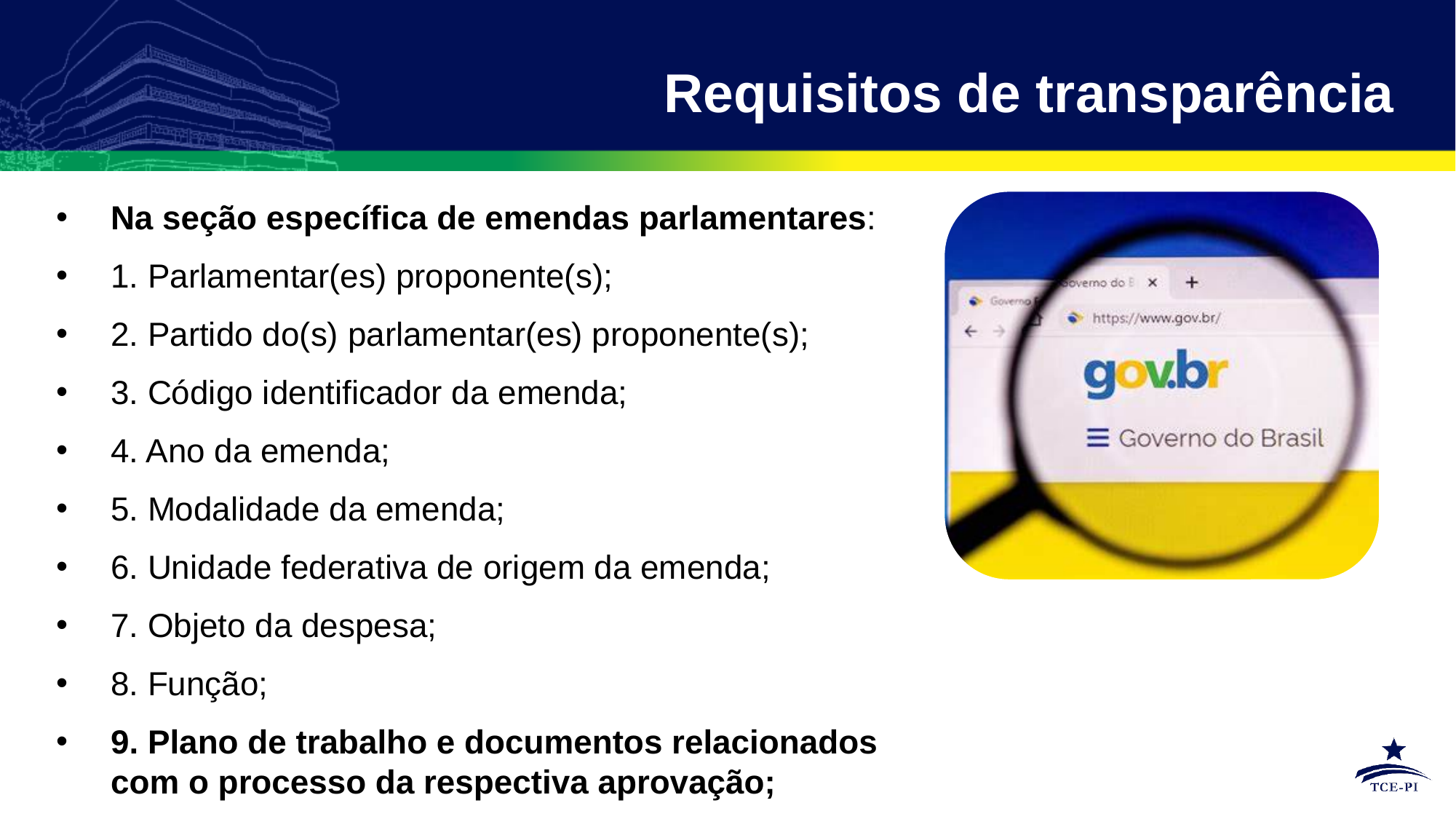

# Requisitos de transparência
Na seção específica de emendas parlamentares:
1. Parlamentar(es) proponente(s);
2. Partido do(s) parlamentar(es) proponente(s);
3. Código identificador da emenda;
4. Ano da emenda;
5. Modalidade da emenda;
6. Unidade federativa de origem da emenda;
7. Objeto da despesa;
8. Função;
9. Plano de trabalho e documentos relacionados com o processo da respectiva aprovação;